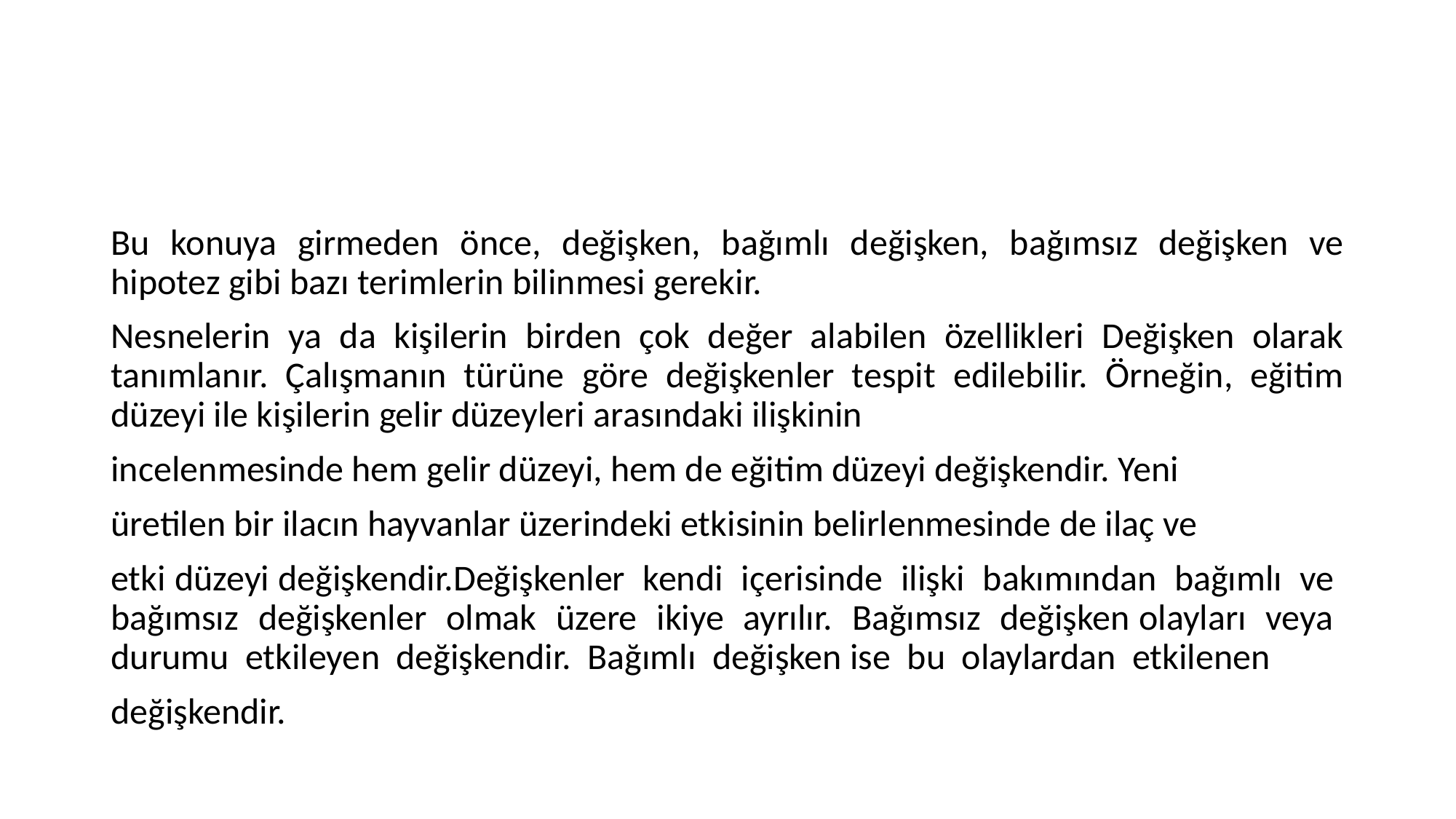

#
Bu konuya girmeden önce, değişken, bağımlı değişken, bağımsız değişken ve hipotez gibi bazı terimlerin bilinmesi gerekir.
Nesnelerin ya da kişilerin birden çok değer alabilen özellikleri Değişken olarak tanımlanır. Çalışmanın türüne göre değişkenler tespit edilebilir. Örneğin, eğitim düzeyi ile kişilerin gelir düzeyleri arasındaki ilişkinin
incelenmesinde hem gelir düzeyi, hem de eğitim düzeyi değişkendir. Yeni
üretilen bir ilacın hayvanlar üzerindeki etkisinin belirlenmesinde de ilaç ve
etki düzeyi değişkendir.Değişkenler  kendi  içerisinde  ilişki  bakımından  bağımlı  ve  bağımsız  değişkenler  olmak  üzere  ikiye  ayrılır.  Bağımsız  değişken olayları  veya  durumu  etkileyen  değişkendir.  Bağımlı  değişken ise  bu  olaylardan  etkilenen
değişkendir.